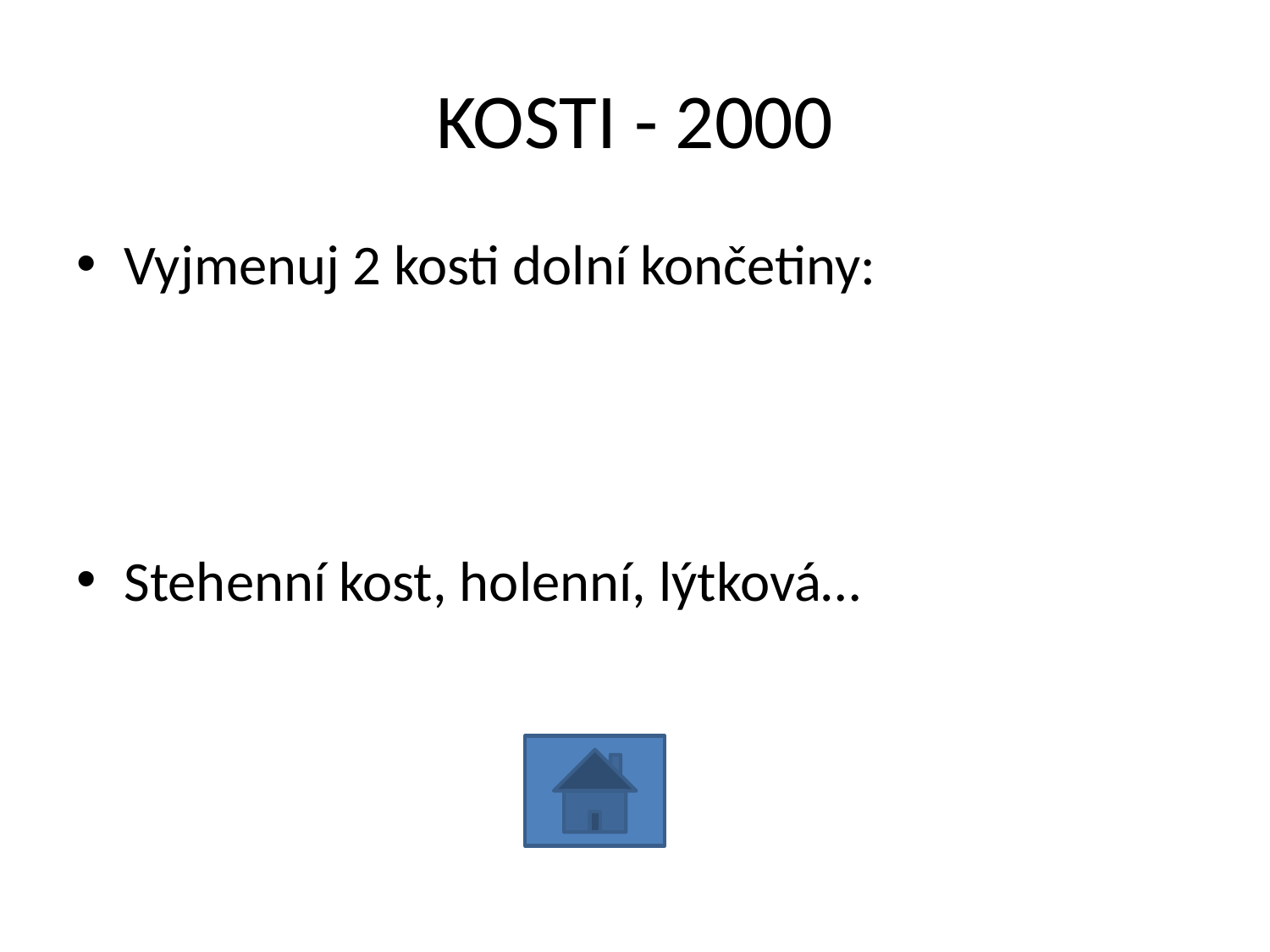

# KOSTI - 2000
Vyjmenuj 2 kosti dolní končetiny:

Stehenní kost, holenní, lýtková…